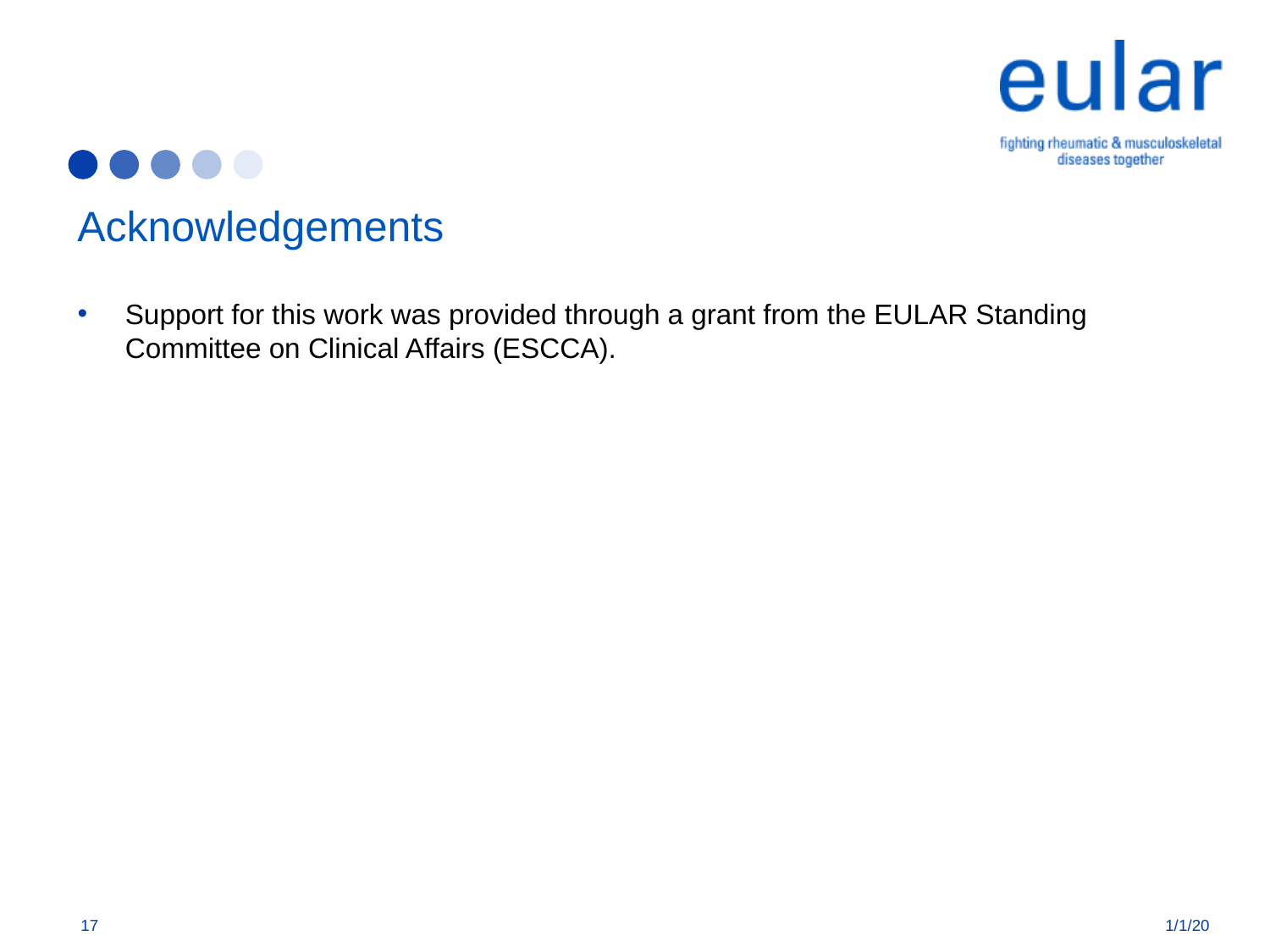

# Acknowledgements
Support for this work was provided through a grant from the EULAR Standing Committee on Clinical Affairs (ESCCA).
17
1/1/20